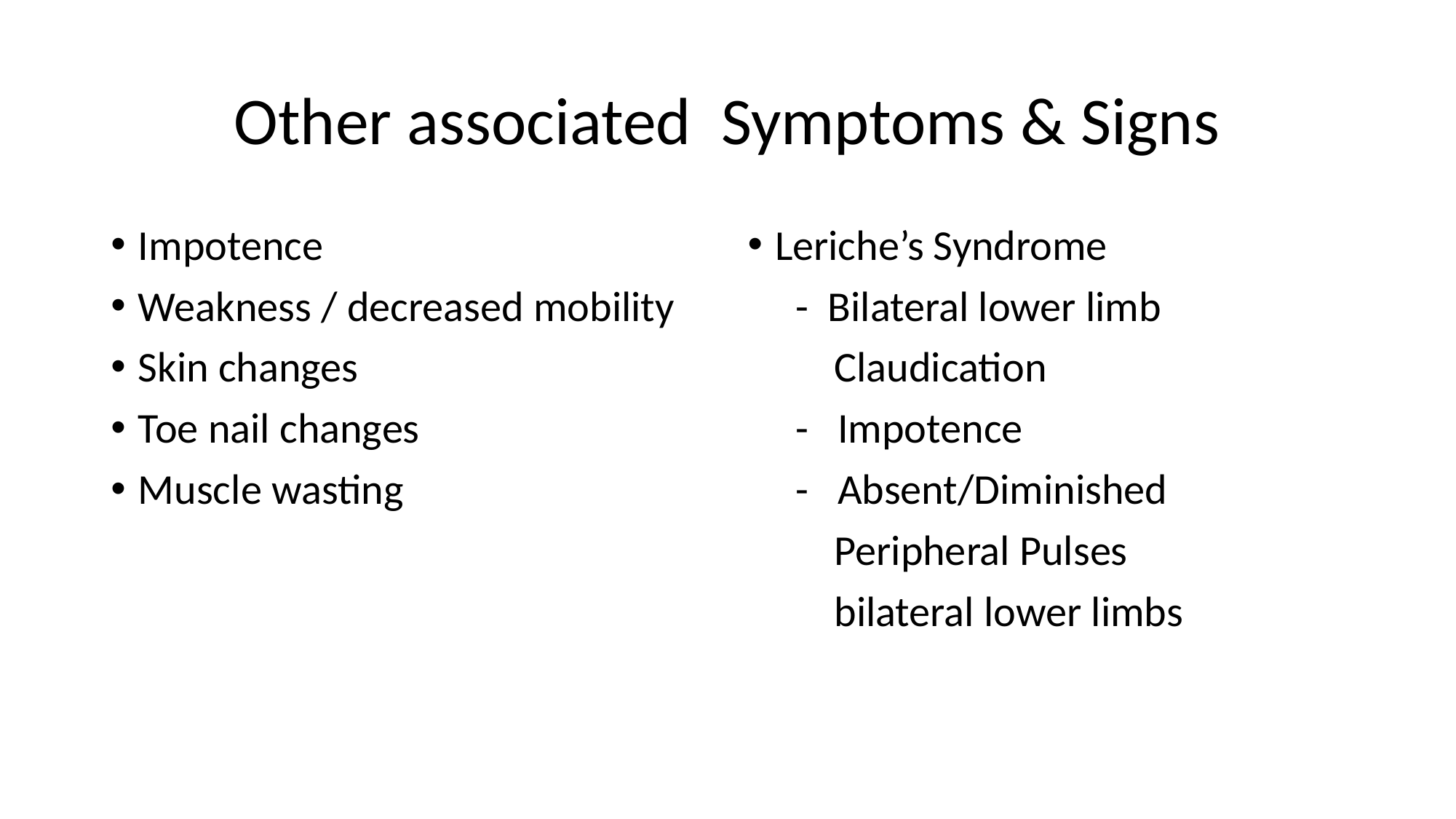

# Other associated  Symptoms & Signs
Impotence
Weakness / decreased mobility
Skin changes
Toe nail changes
Muscle wasting

Leriche’s Syndrome
     -  Bilateral lower limb
         Claudication
     -   Impotence
     -   Absent/Diminished
         Peripheral Pulses
         bilateral lower limbs